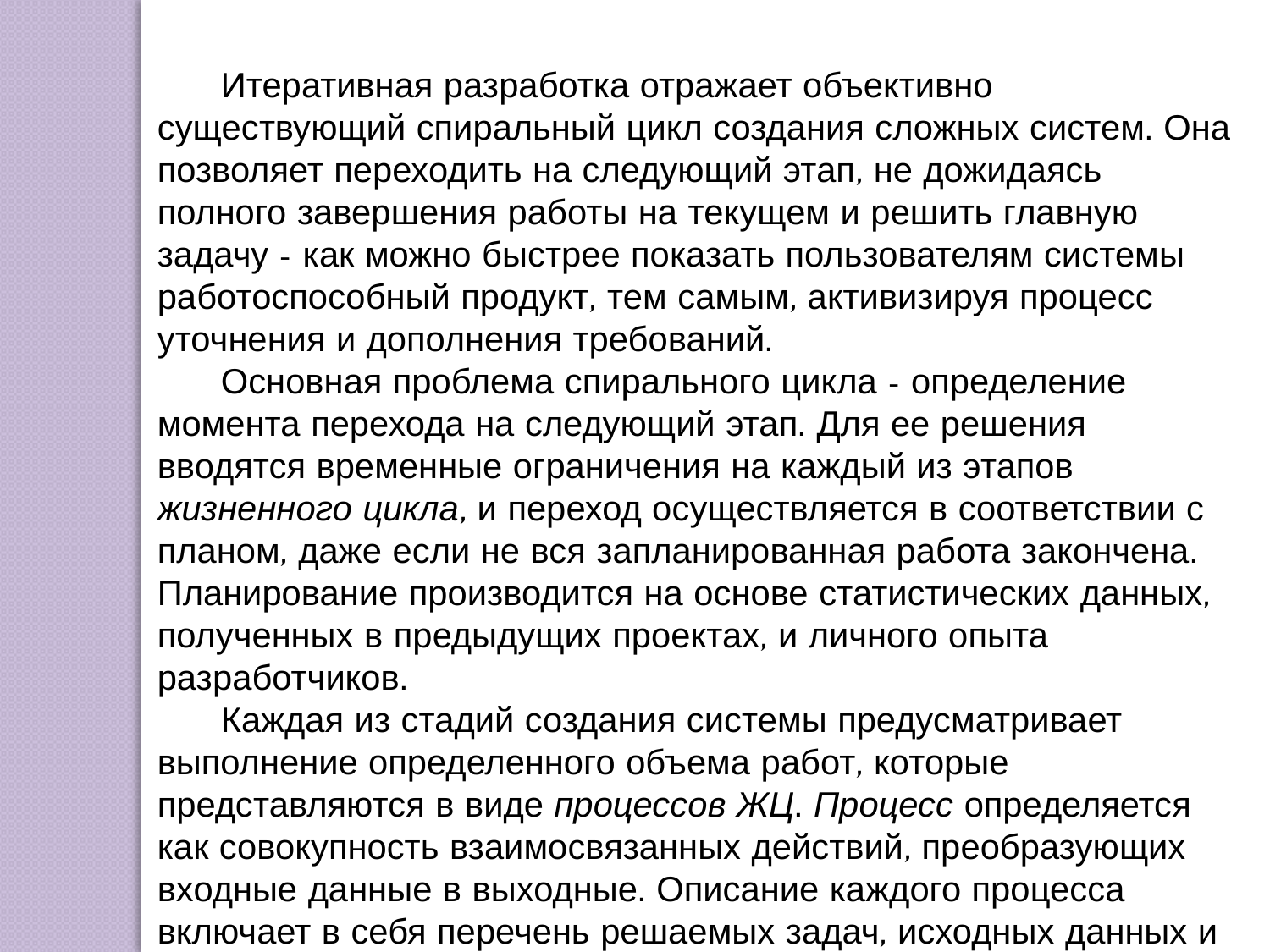

Итеративная разработка отражает объективно существующий спиральный цикл создания сложных систем. Она позволяет переходить на следующий этап, не дожидаясь полного завершения работы на текущем и решить главную задачу - как можно быстрее показать пользователям системы работоспособный продукт, тем самым, активизируя процесс уточнения и дополнения требований.
Основная проблема спирального цикла - определение момента перехода на следующий этап. Для ее решения вводятся временные ограничения на каждый из этапов жизненного цикла, и переход осуществляется в соответствии с планом, даже если не вся запланированная работа закончена. Планирование производится на основе статистических данных, полученных в предыдущих проектах, и личного опыта разработчиков.
Каждая из стадий создания системы предусматривает выполнение определенного объема работ, которые представляются в виде процессов ЖЦ. Процесс определяется как совокупность взаимосвязанных действий, преобразующих входные данные в выходные. Описание каждого процесса включает в себя перечень решаемых задач, исходных данных и результатов.